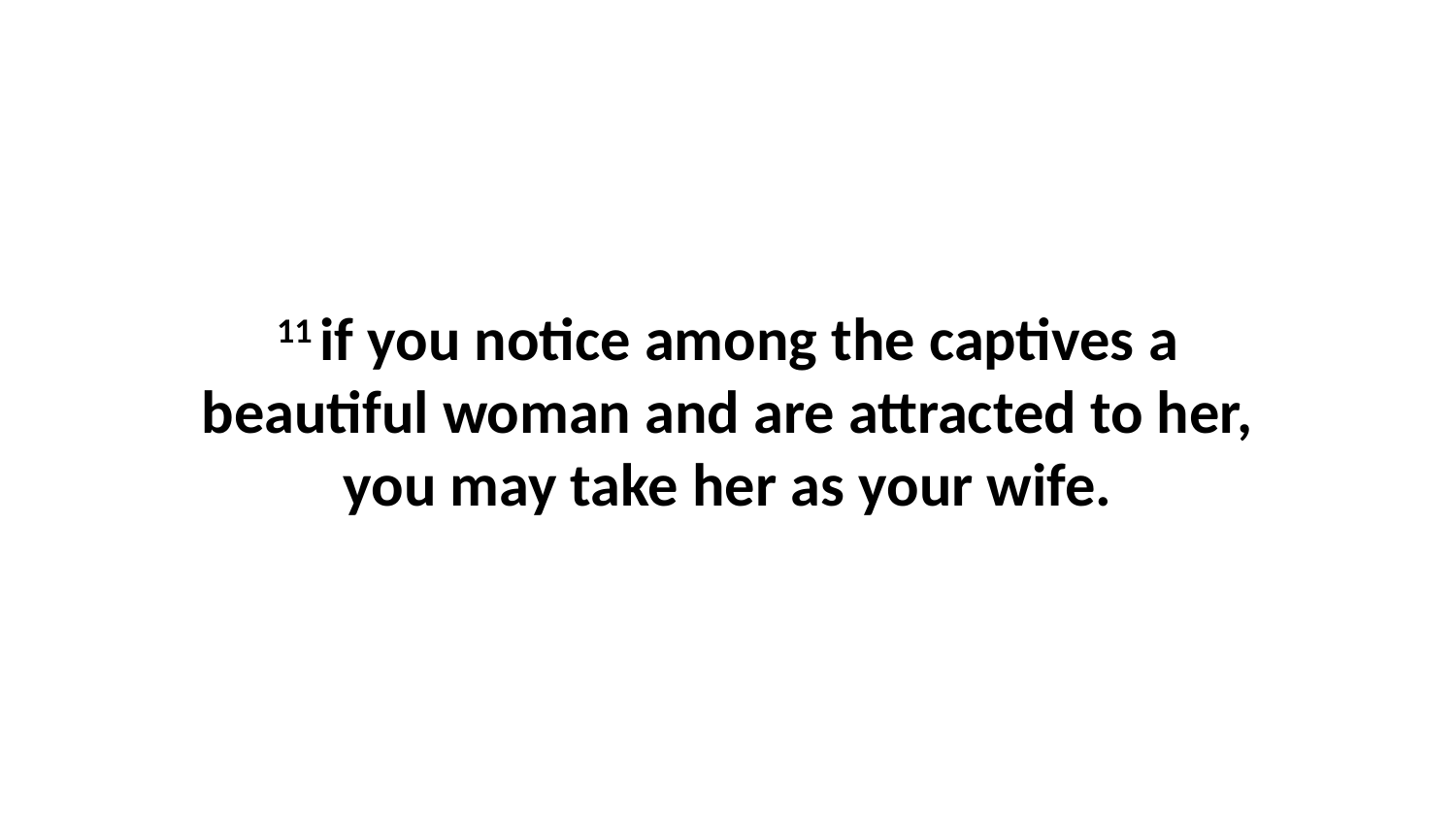

11 if you notice among the captives a beautiful woman and are attracted to her, you may take her as your wife.